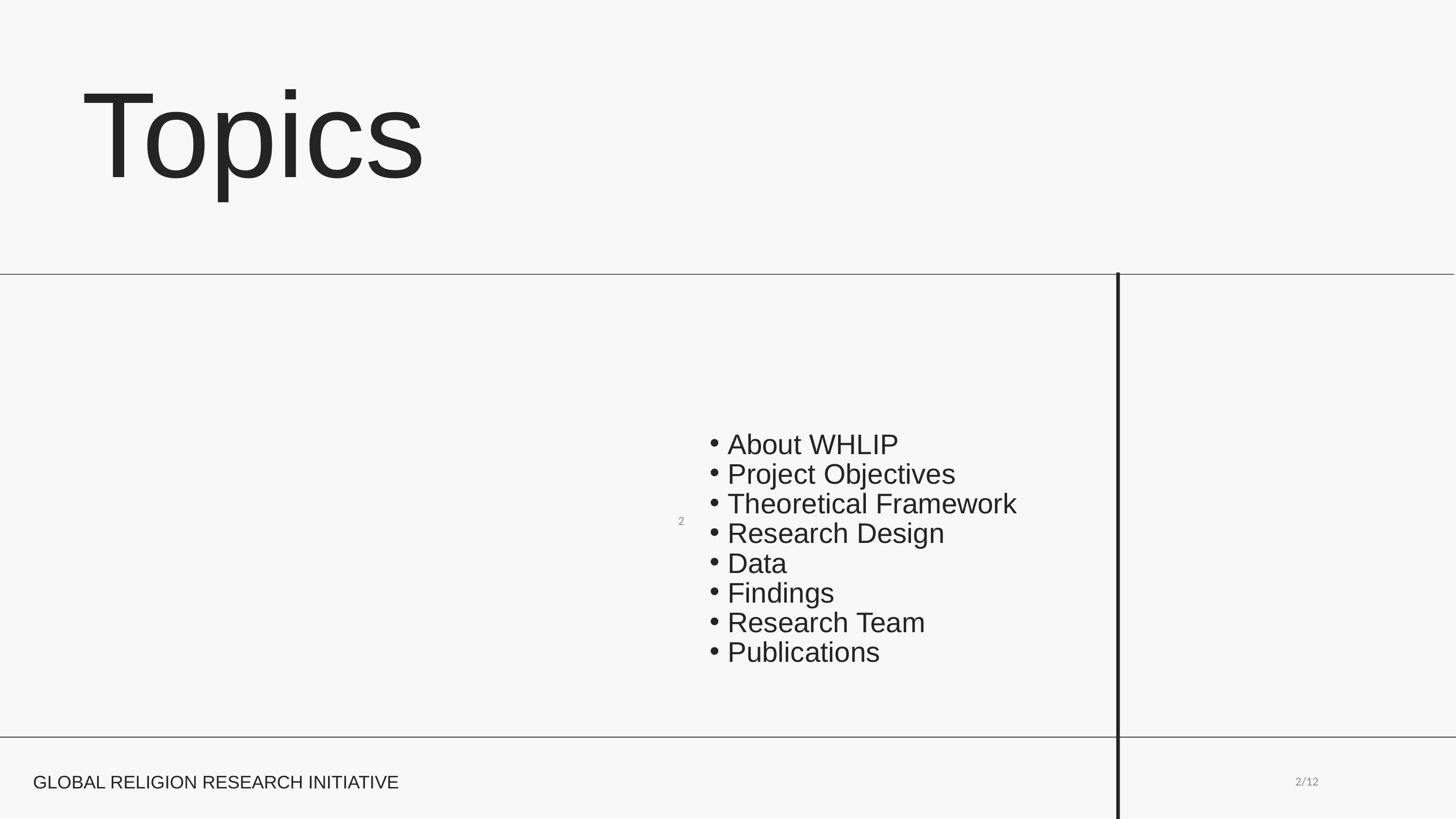

Topics

About WHLIP
Project Objectives
Theoretical Framework
Research Design
Data
Findings
Research Team
Publications
2

2/12